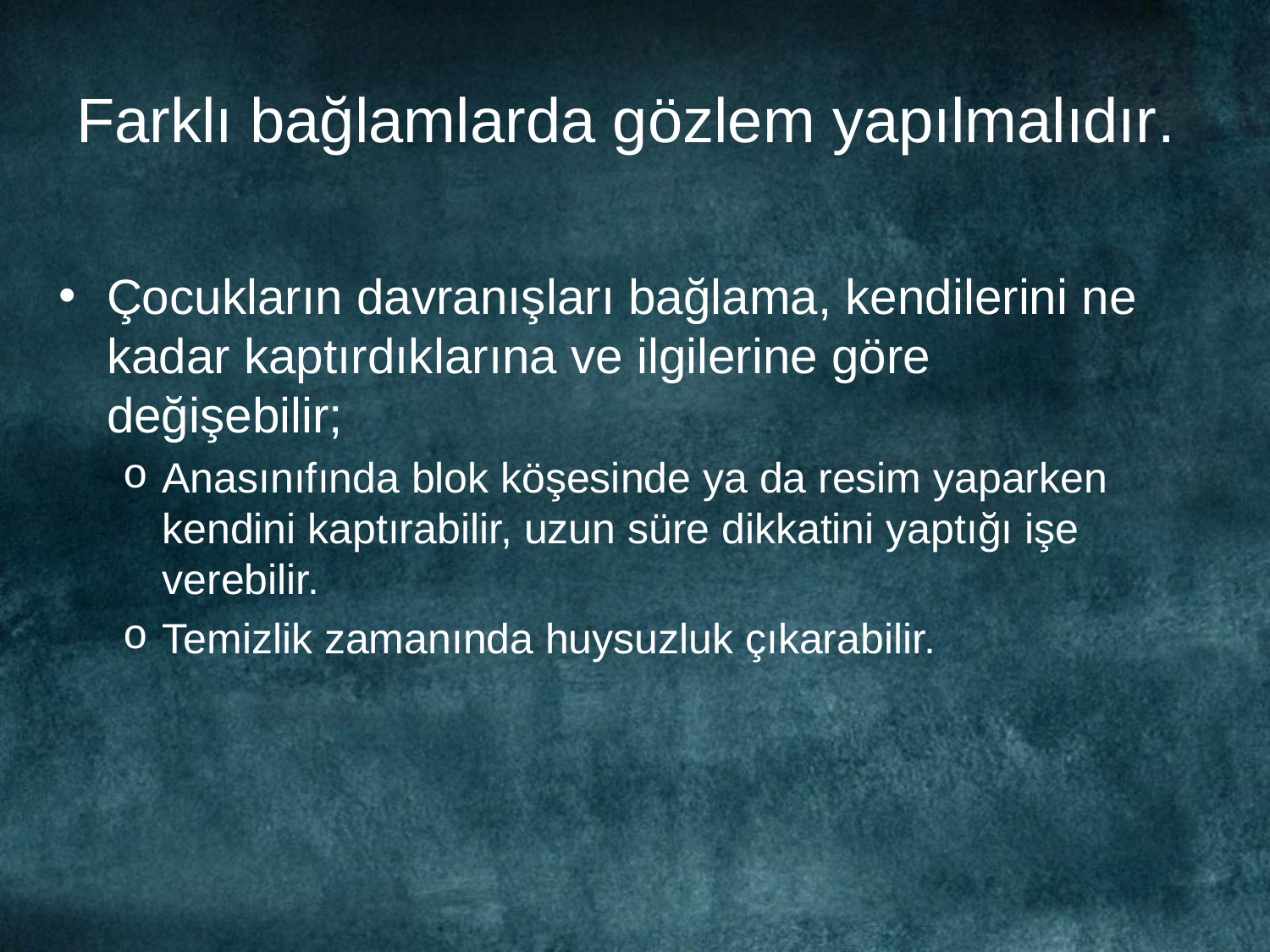

# Farklı bağlamlarda gözlem yapılmalıdır.
Çocukların davranışları bağlama, kendilerini ne kadar kaptırdıklarına ve ilgilerine göre değişebilir;
Anasınıfında blok köşesinde ya da resim yaparken kendini kaptırabilir, uzun süre dikkatini yaptığı işe verebilir.
Temizlik zamanında huysuzluk çıkarabilir.